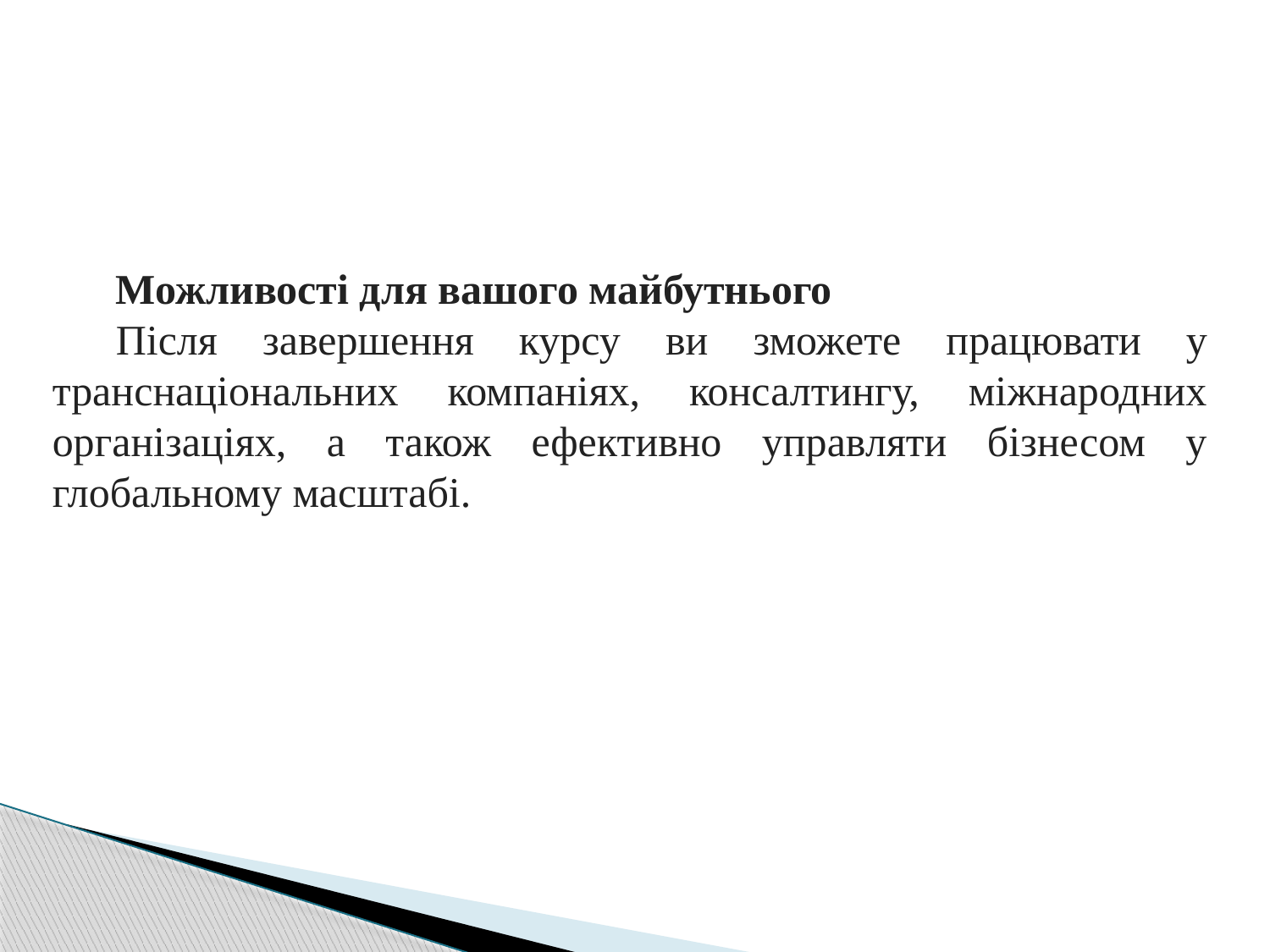

Можливості для вашого майбутнього
Після завершення курсу ви зможете працювати у транснаціональних компаніях, консалтингу, міжнародних організаціях, а також ефективно управляти бізнесом у глобальному масштабі.